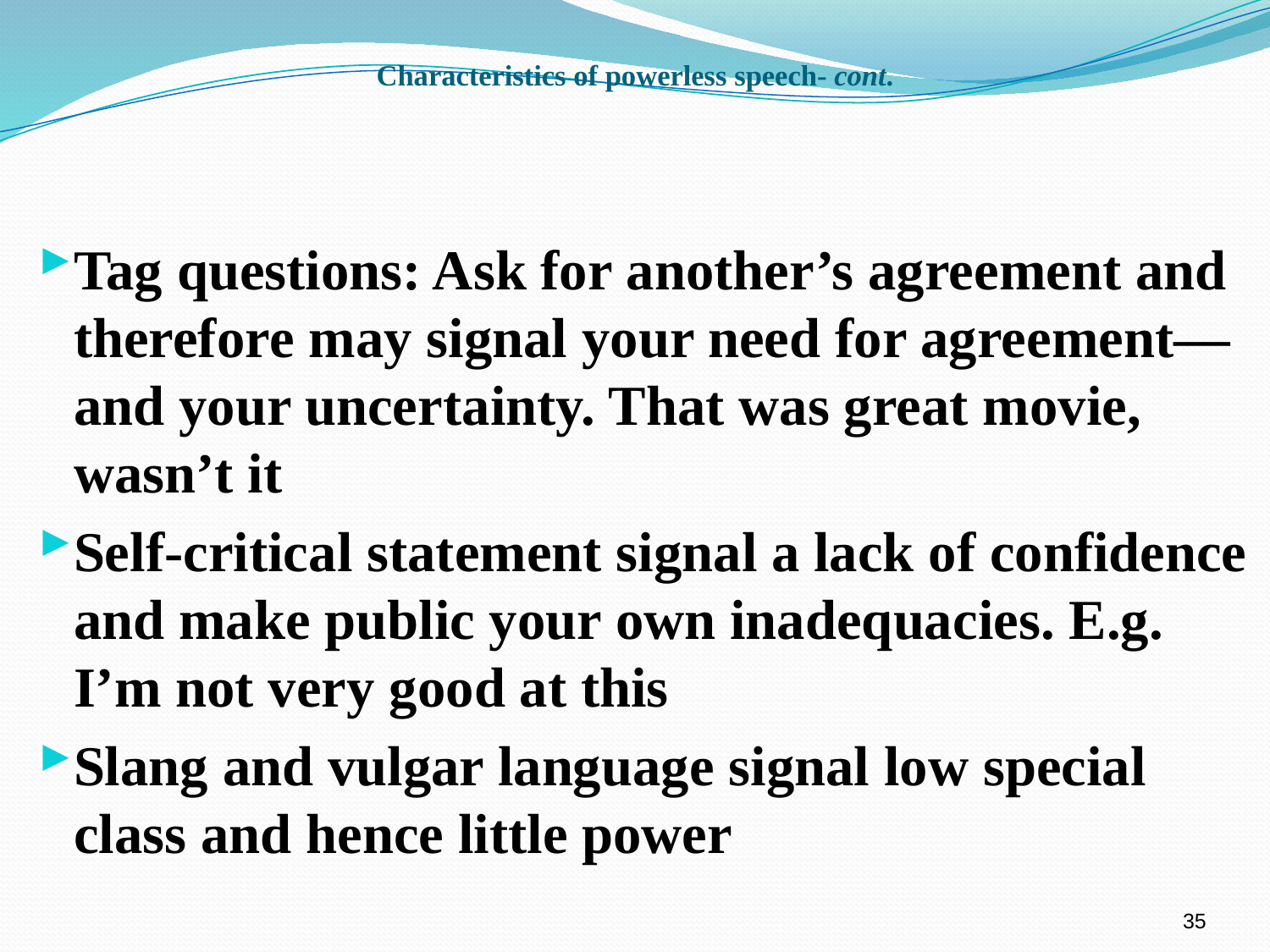

# Characteristics of powerless speech- cont.

Tag questions: Ask for another’s agreement and therefore may signal your need for agreement—and your uncertainty. That was great movie, wasn’t it
Self-critical statement signal a lack of confidence and make public your own inadequacies. E.g. I’m not very good at this
Slang and vulgar language signal low special class and hence little power
35